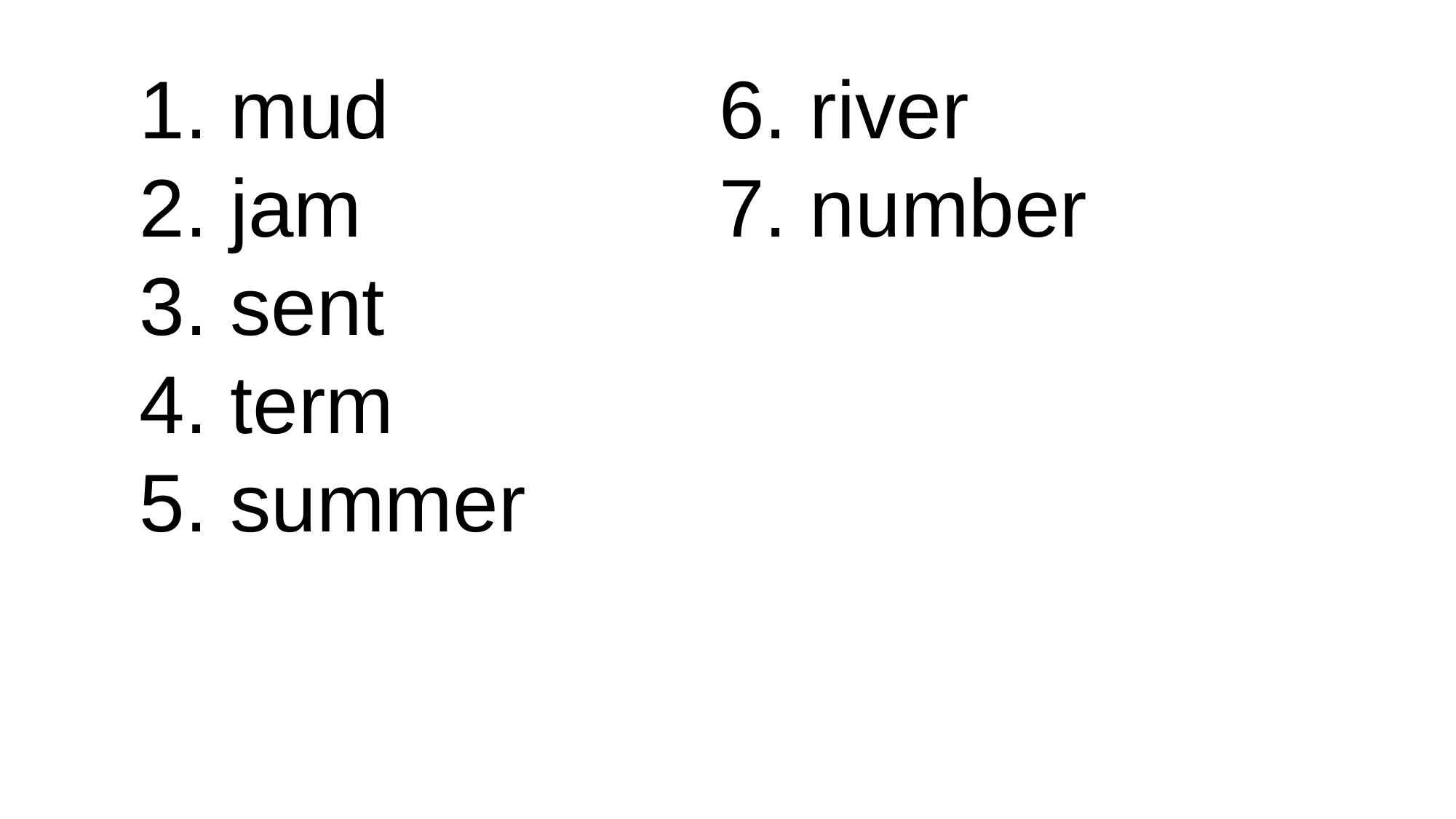

mud
 jam
 sent
 term
 summer

6. river
7. number